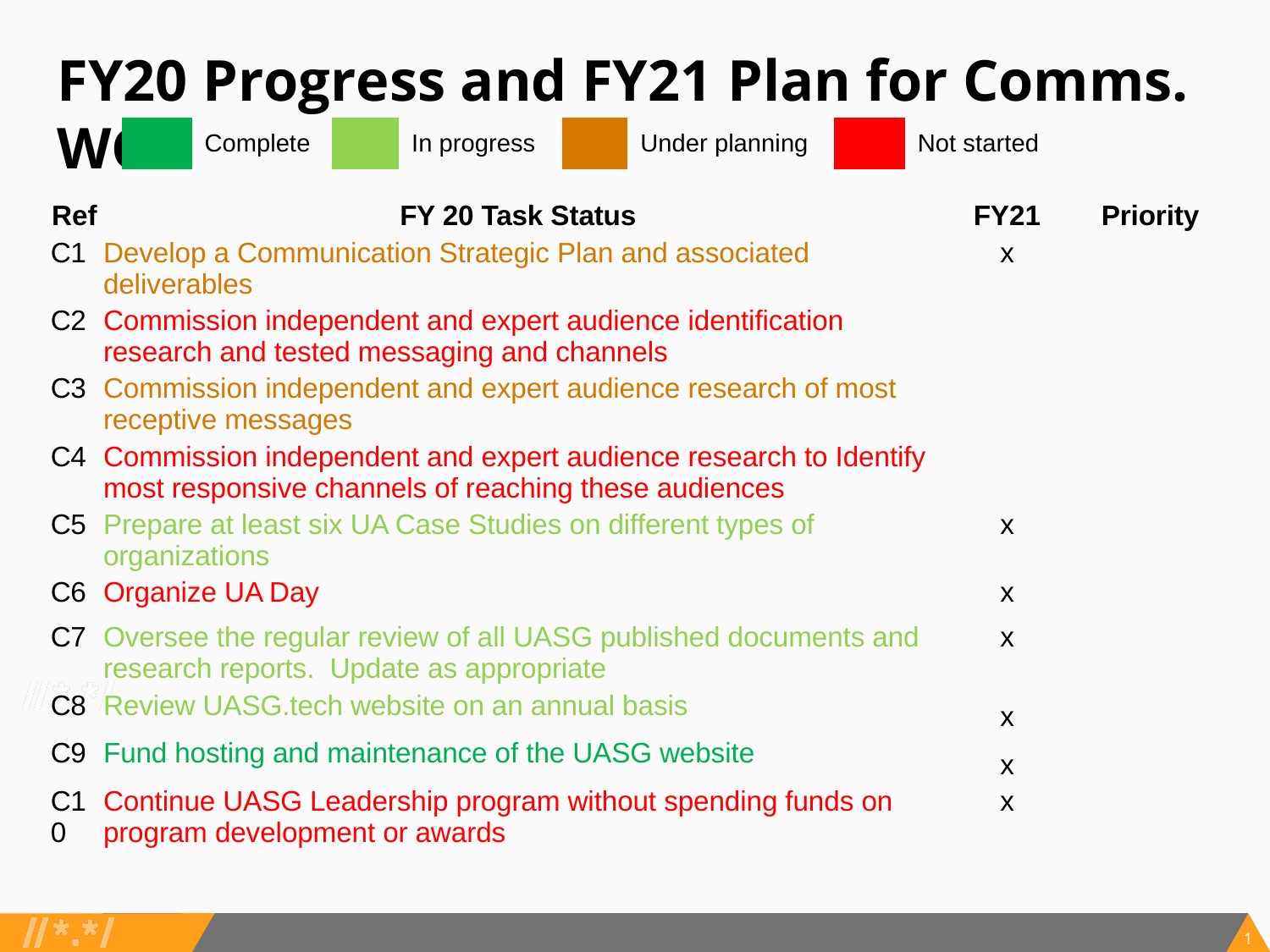

# FY20 Progress and FY21 Plan for Comms. WG
|  | Complete |  | In progress |  | Under planning |  | Not started |
| --- | --- | --- | --- | --- | --- | --- | --- |
| Ref | FY 20 Task Status | FY21 | Priority |
| --- | --- | --- | --- |
| C1 | Develop a Communication Strategic Plan and associated deliverables | x |  |
| C2 | Commission independent and expert audience identification research and tested messaging and channels |  |  |
| C3 | Commission independent and expert audience research of most receptive messages |  |  |
| C4 | Commission independent and expert audience research to Identify most responsive channels of reaching these audiences |  |  |
| C5 | Prepare at least six UA Case Studies on different types of organizations | x |  |
| C6 | Organize UA Day | x |  |
| C7 | Oversee the regular review of all UASG published documents and research reports. Update as appropriate | x |  |
| C8 | Review UASG.tech website on an annual basis | x |  |
| C9 | Fund hosting and maintenance of the UASG website | x |  |
| C10 | Continue UASG Leadership program without spending funds on program development or awards | x |  |